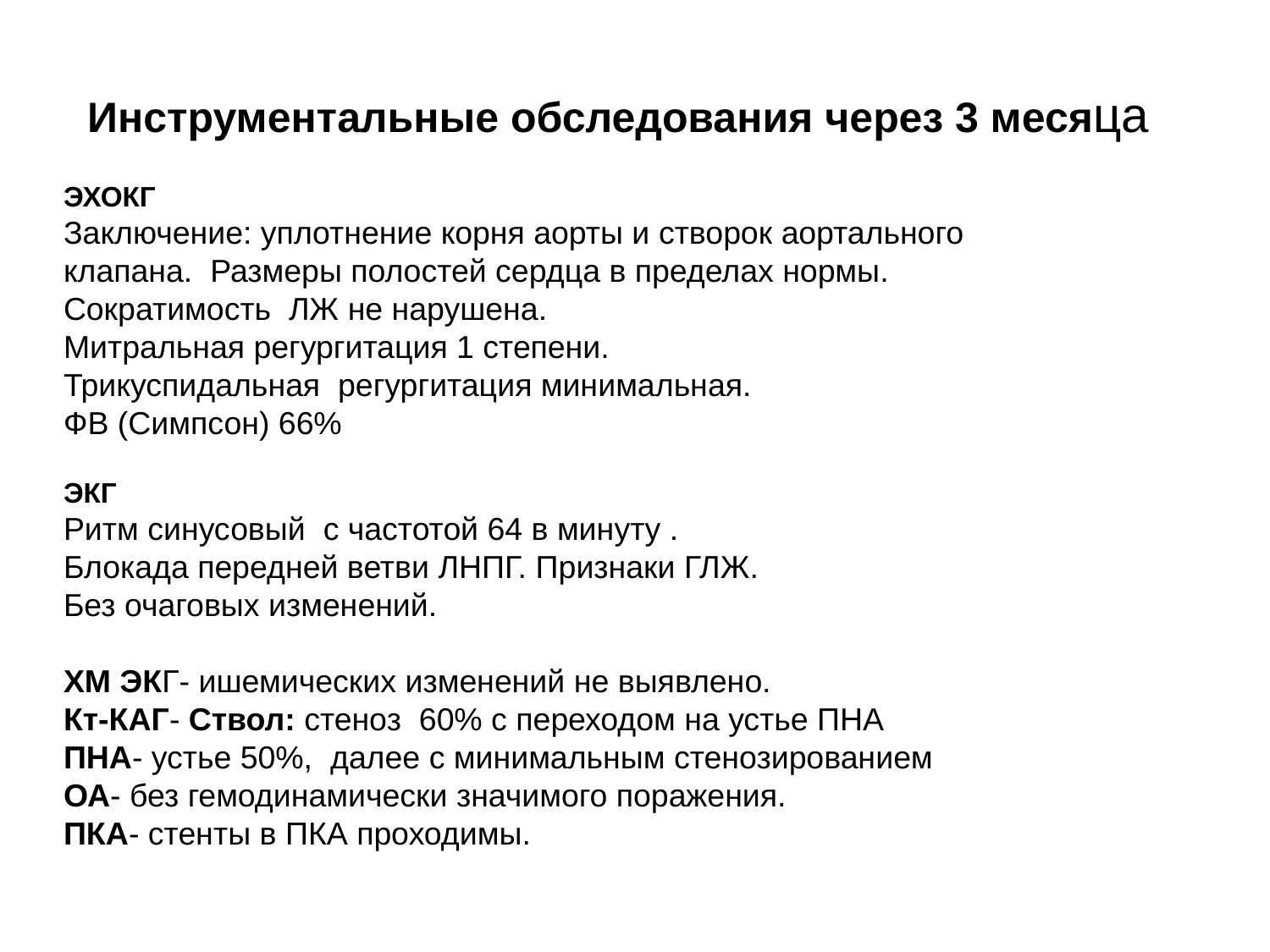

# Инструментальные обследования через 3 месяца
ЭХОКГ
Заключение: уплотнение корня аорты и створок аортального
клапана.  Размеры полостей сердца в пределах нормы.
Сократимость  ЛЖ не нарушена.
Митральная регургитация 1 степени.
Трикуспидальная  регургитация минимальная.
ФВ (Симпсон) 66%

ЭКГ
Ритм синусовый  с частотой 64 в минуту .
Блокада передней ветви ЛНПГ. Признаки ГЛЖ.
Без очаговых изменений.

ХМ ЭКГ- ишемических изменений не выявлено.
Кт-КАГ- Ствол: стеноз  60% с переходом на устье ПНА
ПНА- устье 50%,  далее с минимальным стенозированием
ОА- без гемодинамически значимого поражения.
ПКА- стенты в ПКА проходимы.